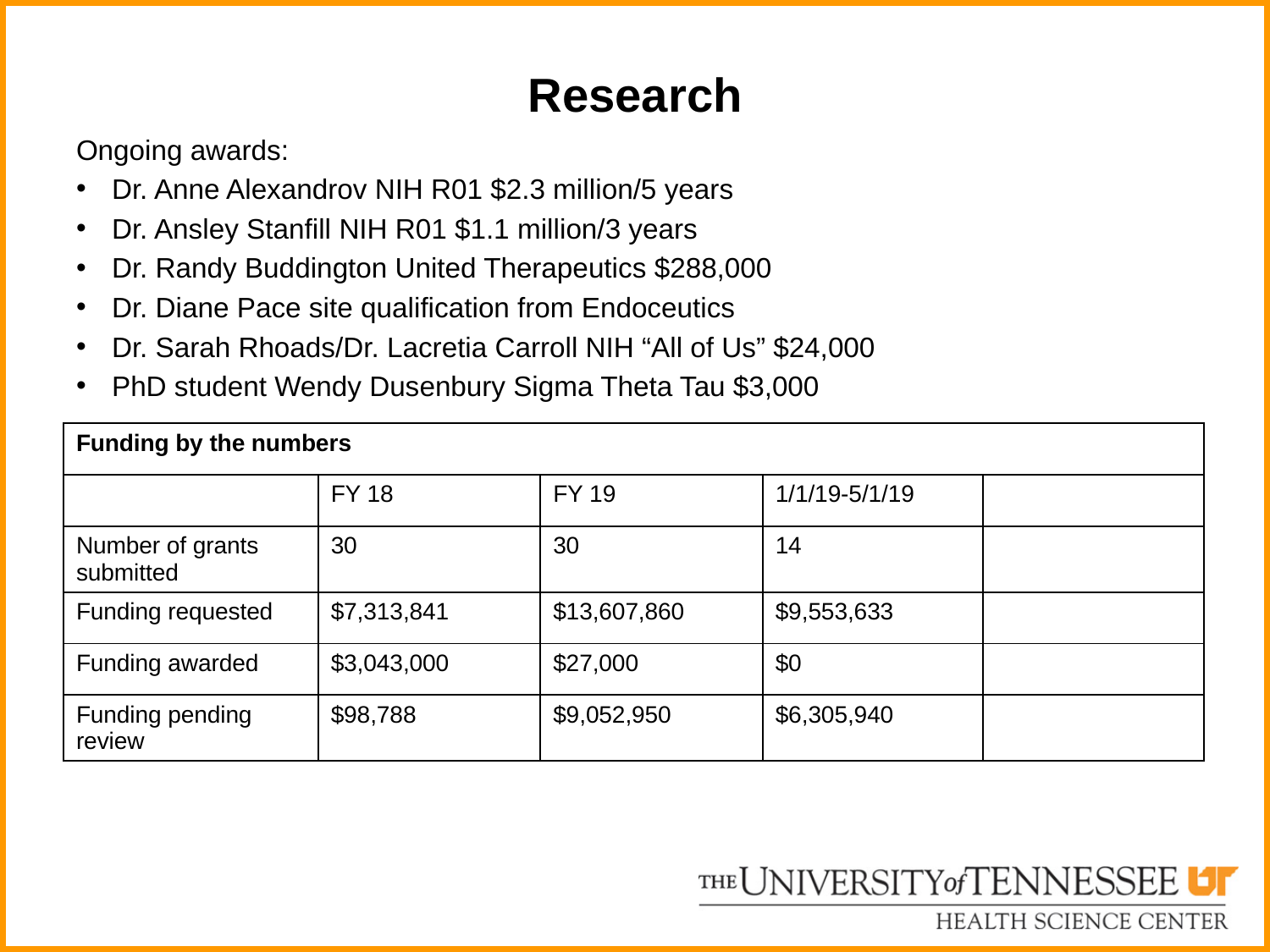

# Research
Ongoing awards:
Dr. Anne Alexandrov NIH R01 $2.3 million/5 years
Dr. Ansley Stanfill NIH R01 $1.1 million/3 years
Dr. Randy Buddington United Therapeutics $288,000
Dr. Diane Pace site qualification from Endoceutics
Dr. Sarah Rhoads/Dr. Lacretia Carroll NIH “All of Us” $24,000
PhD student Wendy Dusenbury Sigma Theta Tau $3,000
| Funding by the numbers |  |  |  |  |
| --- | --- | --- | --- | --- |
|  | FY 18 | FY 19 | 1/1/19-5/1/19 |  |
| Number of grants submitted | 30 | 30 | 14 |  |
| Funding requested | $7,313,841 | $13,607,860 | $9,553,633 |  |
| Funding awarded | $3,043,000 | $27,000 | $0 |  |
| Funding pending review | $98,788 | $9,052,950 | $6,305,940 |  |